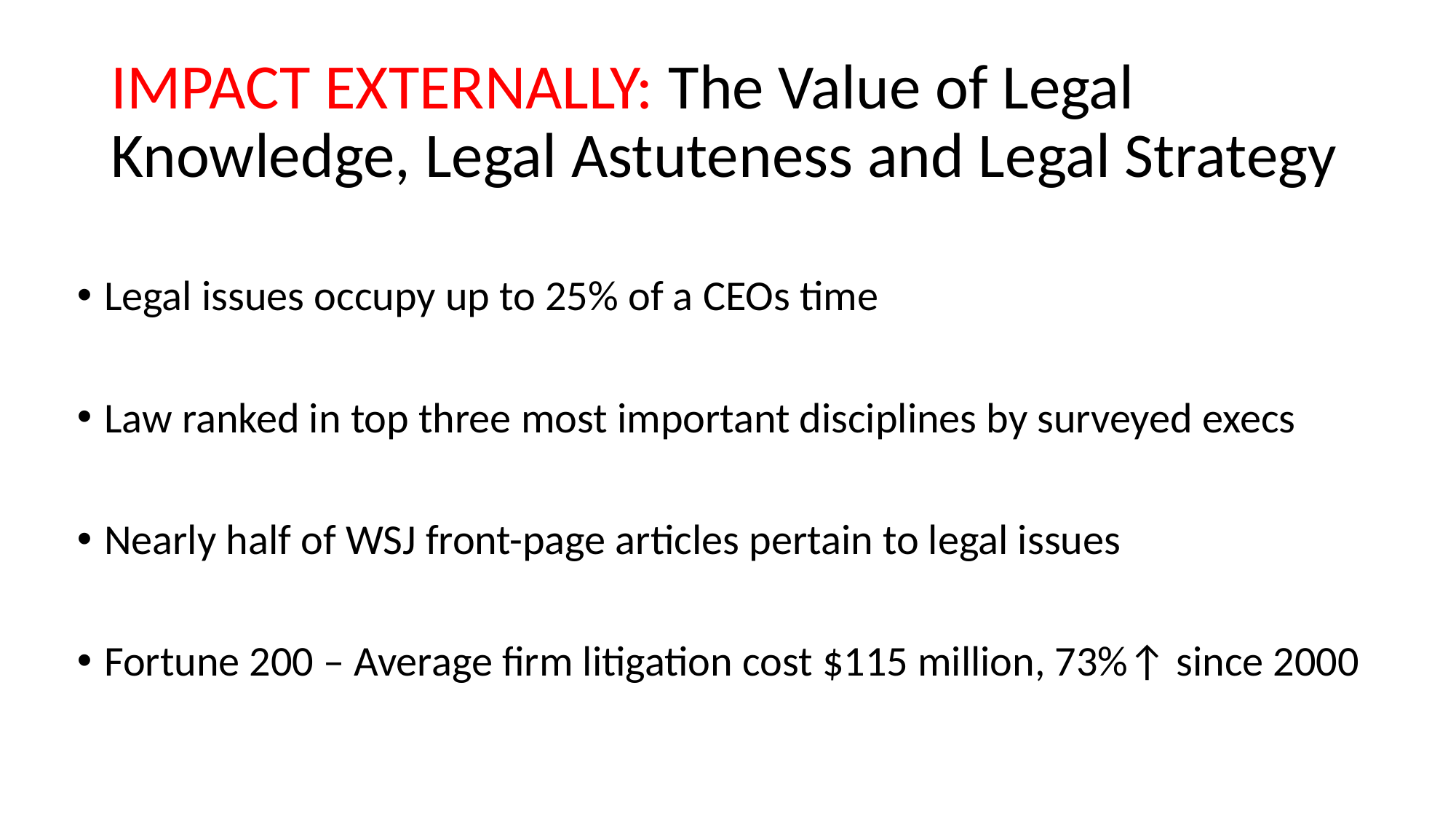

# IMPACT EXTERNALLY: The Value of Legal Knowledge, Legal Astuteness and Legal Strategy
Legal issues occupy up to 25% of a CEOs time

Law ranked in top three most important disciplines by surveyed execs

Nearly half of WSJ front-page articles pertain to legal issues

Fortune 200 – Average firm litigation cost $115 million, 73%↑ since 2000